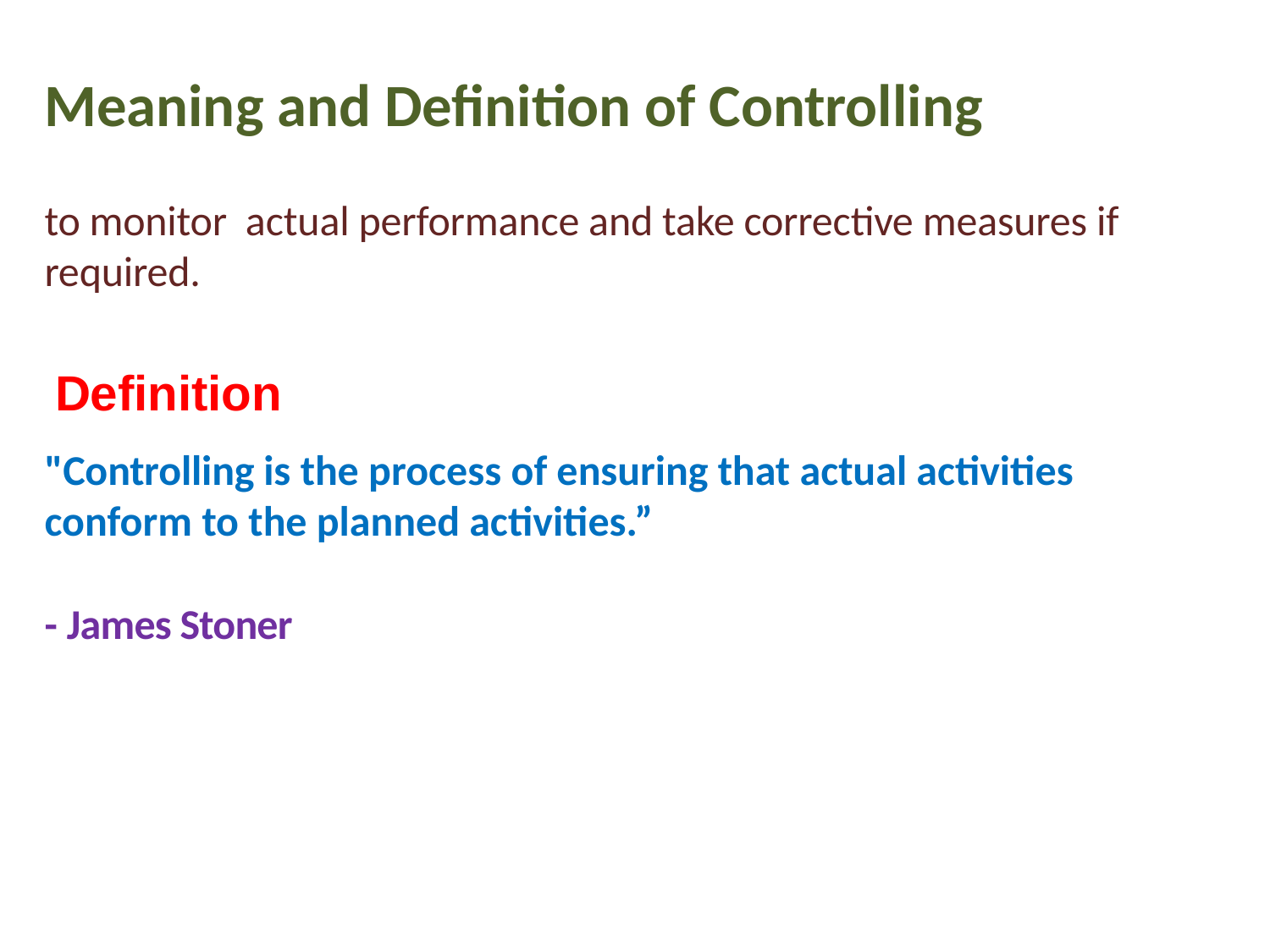

Meaning and Definition of Controlling

to monitor  actual performance and take corrective measures if required.
# Definition
"Controlling is the process of ensuring that actual activities conform to the planned activities.”

- James Stoner